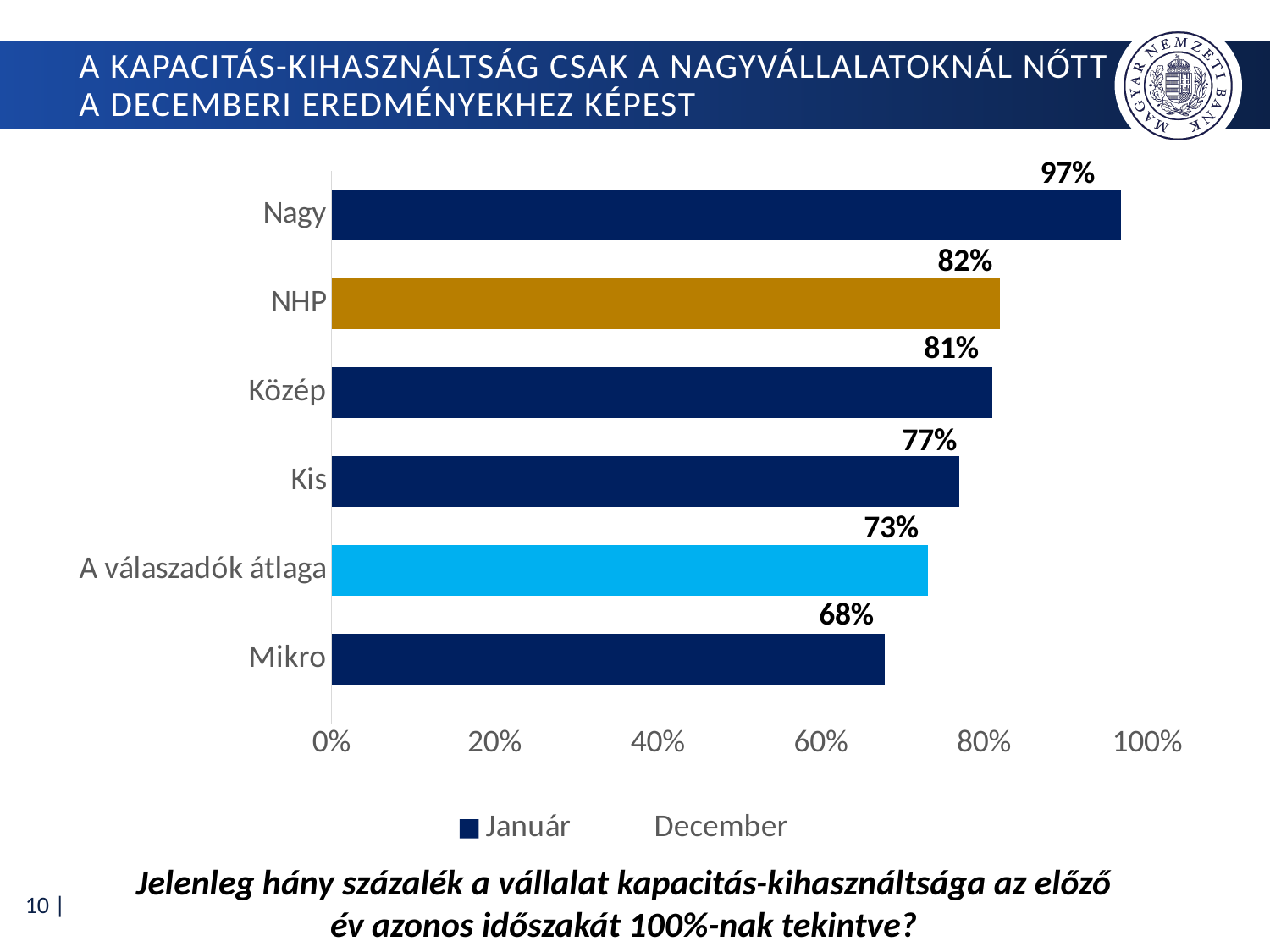

# A kapacitás-kihasználtság csak a nagyvállalatoknál nőtt a decemberi eredményEKhez képest

### Chart

| Category | Január | December |
|---|---|---|
| Mikro | 0.6788705583756346 | 1.0 |
| A válaszadók átlaga | 0.7317835365853655 | 3.0 |
| Kis | 0.77 | 5.0 |
| Közép | 0.81 | 7.0 |
| NHP | 0.82 | 9.0 |
| Nagy | 0.9675925925925926 | 11.0 |
Jelenleg hány százalék a vállalat kapacitás-kihasználtsága az előző év azonos időszakát 100%-nak tekintve?